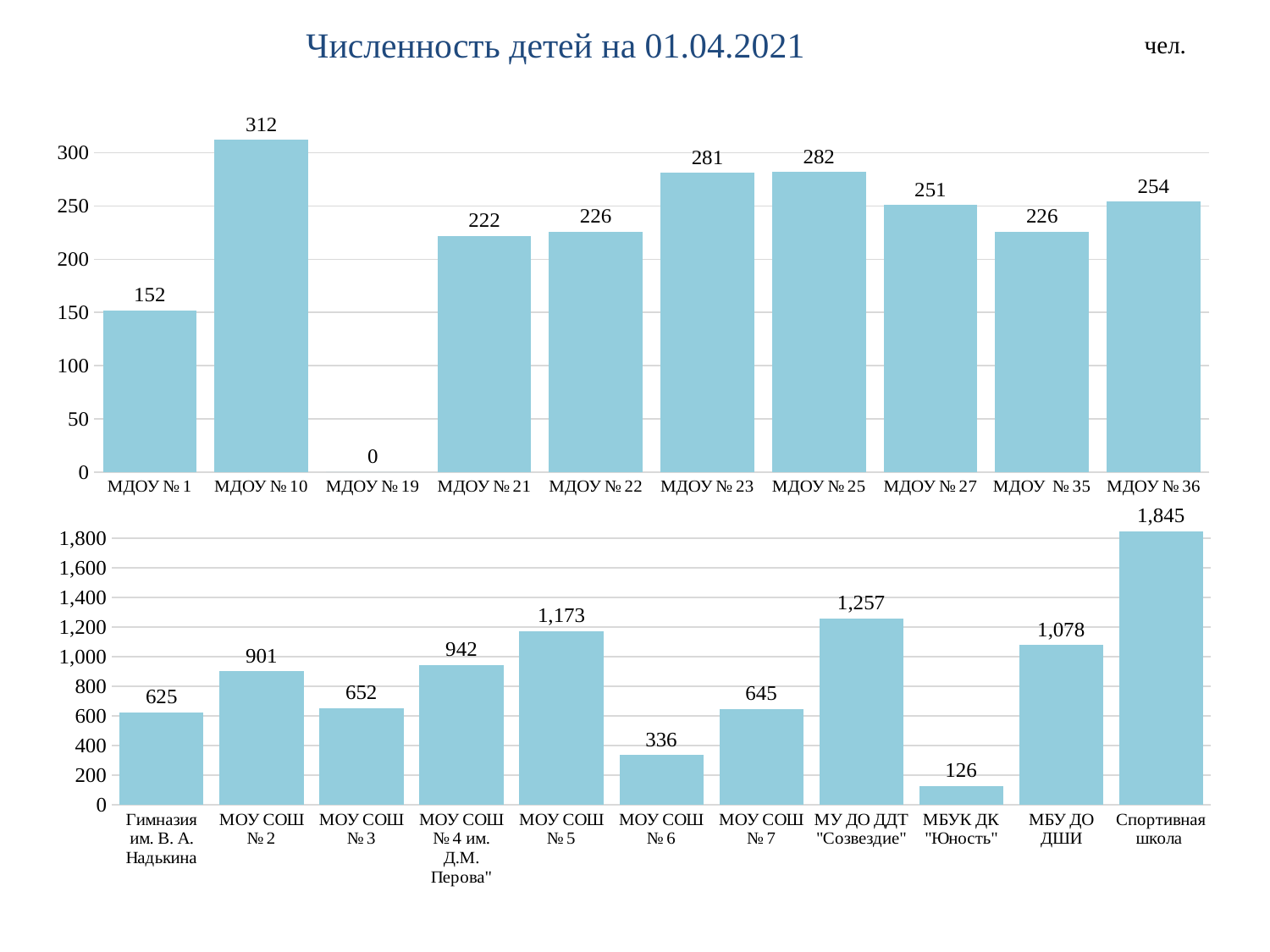

Численность детей на 01.04.2021
чел.

### Chart

| Category | Столбец1 |
|---|---|
| МДОУ № 1 | 152.0 |
| МДОУ № 10 | 312.0 |
| МДОУ № 19 | 0.0 |
| МДОУ № 21 | 222.0 |
| МДОУ № 22 | 226.0 |
| МДОУ № 23 | 281.0 |
| МДОУ № 25 | 282.0 |
| МДОУ № 27 | 251.0 |
| МДОУ  № 35 | 226.0 |
| МДОУ № 36 | 254.0 |

### Chart

| Category | Ряд 1 |
|---|---|
| Гимназия им. В. А. Надькина | 625.0 |
| МОУ СОШ № 2 | 901.0 |
| МОУ СОШ № 3 | 652.0 |
| МОУ СОШ № 4 им. Д.М. Перова" | 942.0 |
| МОУ СОШ № 5 | 1173.0 |
| МОУ СОШ № 6 | 336.0 |
| МОУ СОШ № 7 | 645.0 |
| МУ ДО ДДТ "Созвездие" | 1257.0 |
| МБУК ДК "Юность" | 126.0 |
| МБУ ДО ДШИ | 1078.0 |
| Спортивная школа  | 1845.0 |